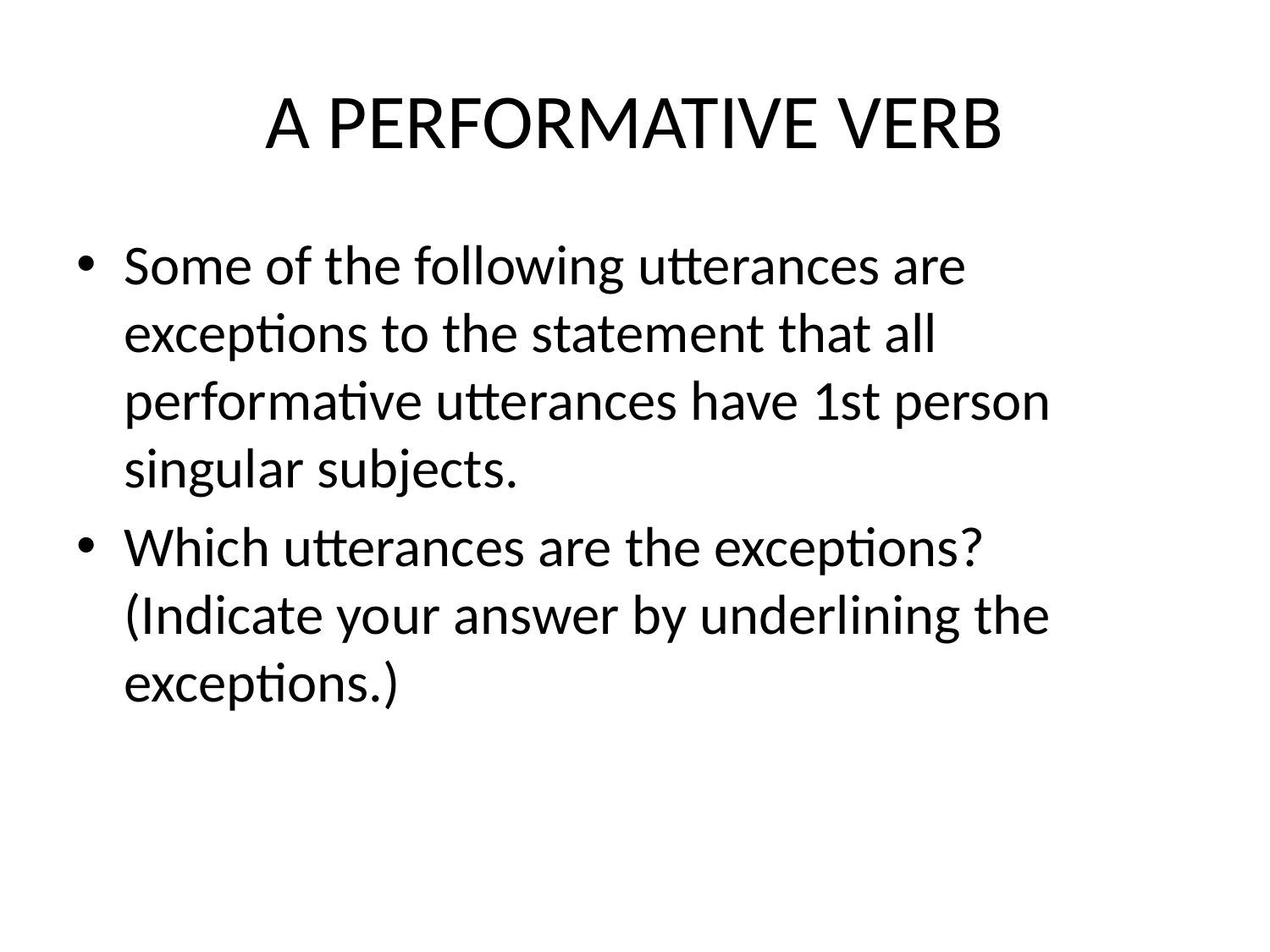

# A PERFORMATIVE VERB
Some of the following utterances are exceptions to the statement that all performative utterances have 1st person singular subjects.
Which utterances are the exceptions? (Indicate your answer by underlining the exceptions.)